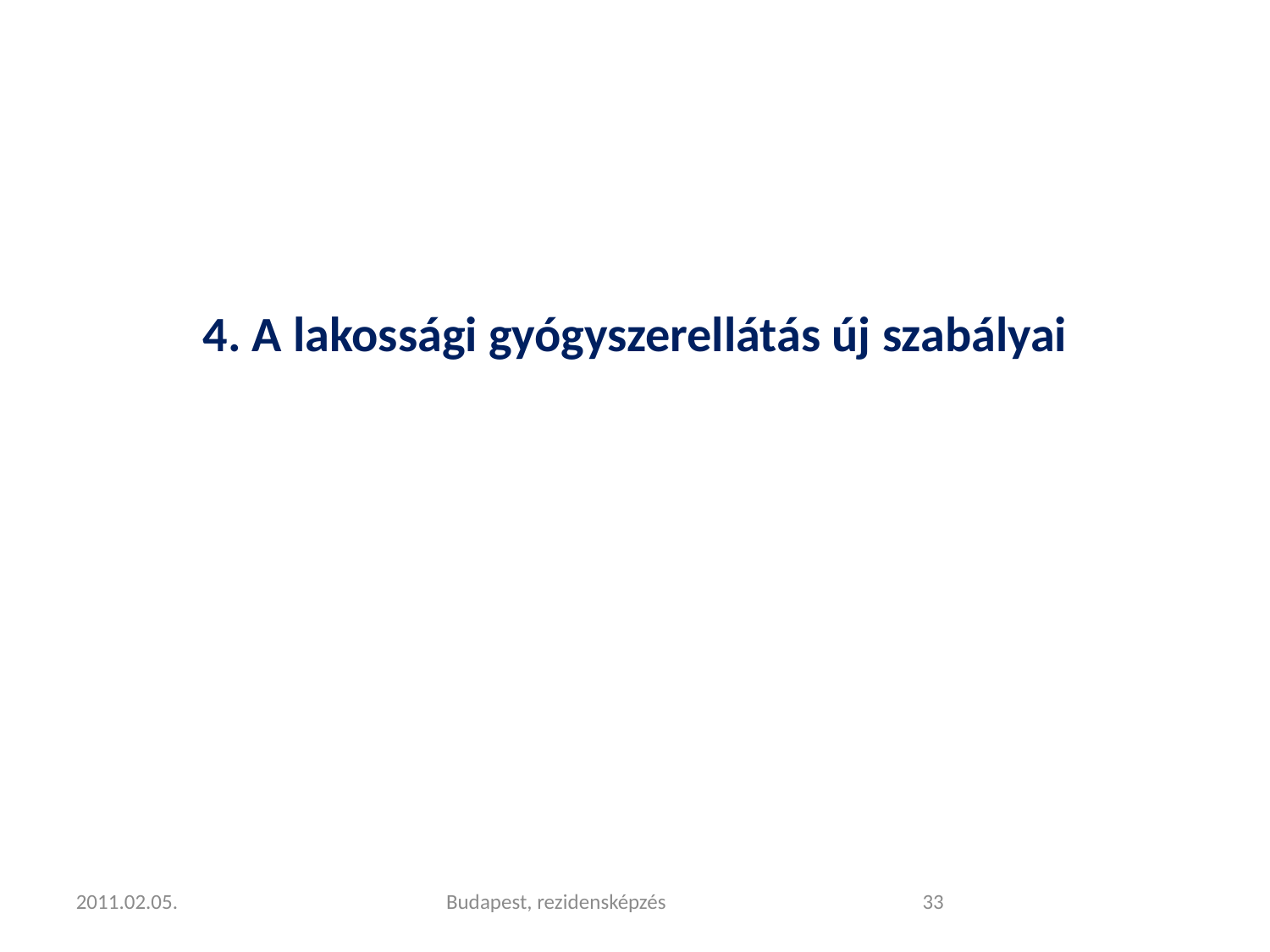

4. A lakossági gyógyszerellátás új szabályai

2011.02.05.
Budapest, rezidensképzés
33